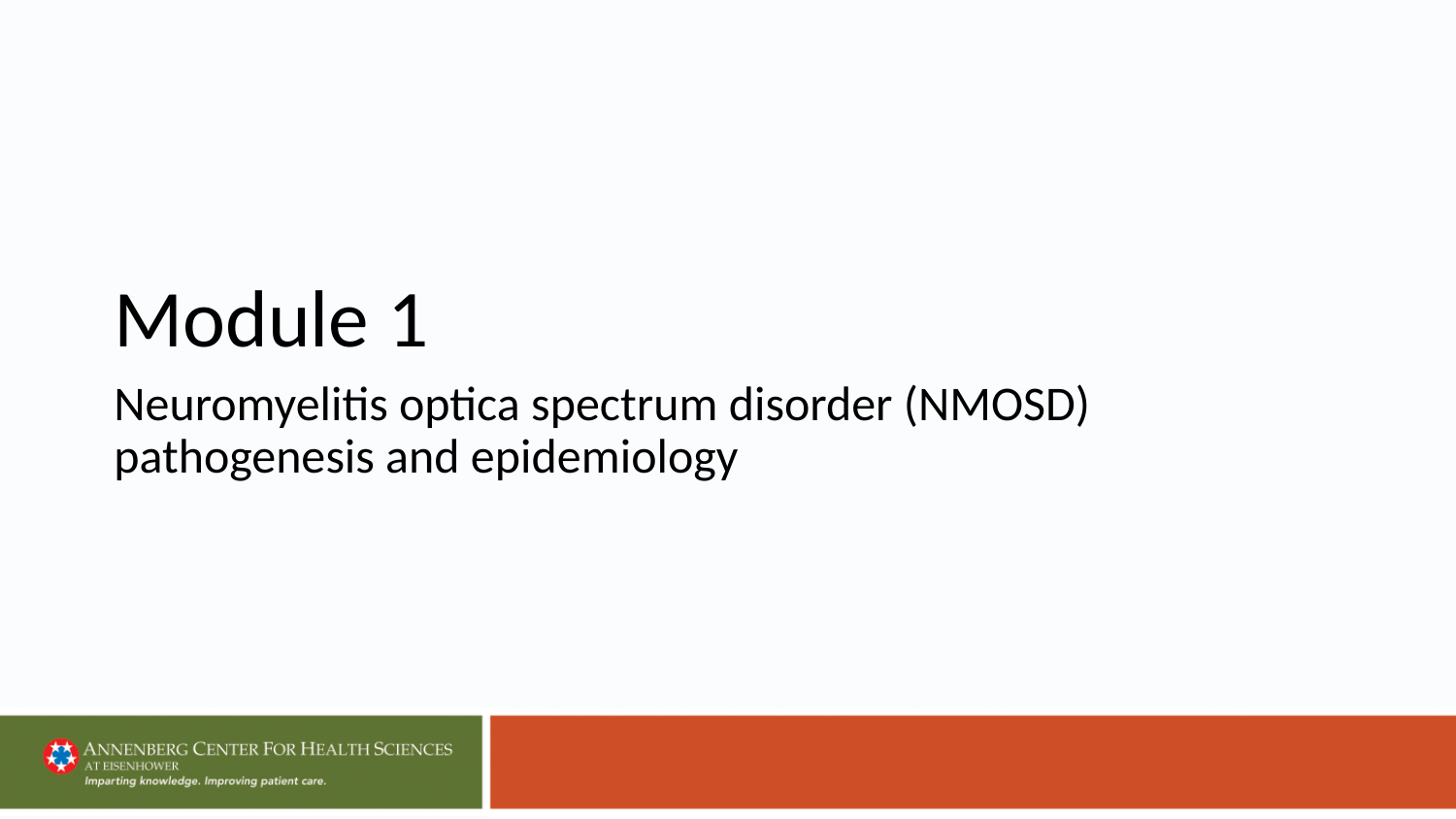

# Module 1
Neuromyelitis optica spectrum disorder (NMOSD) pathogenesis and epidemiology